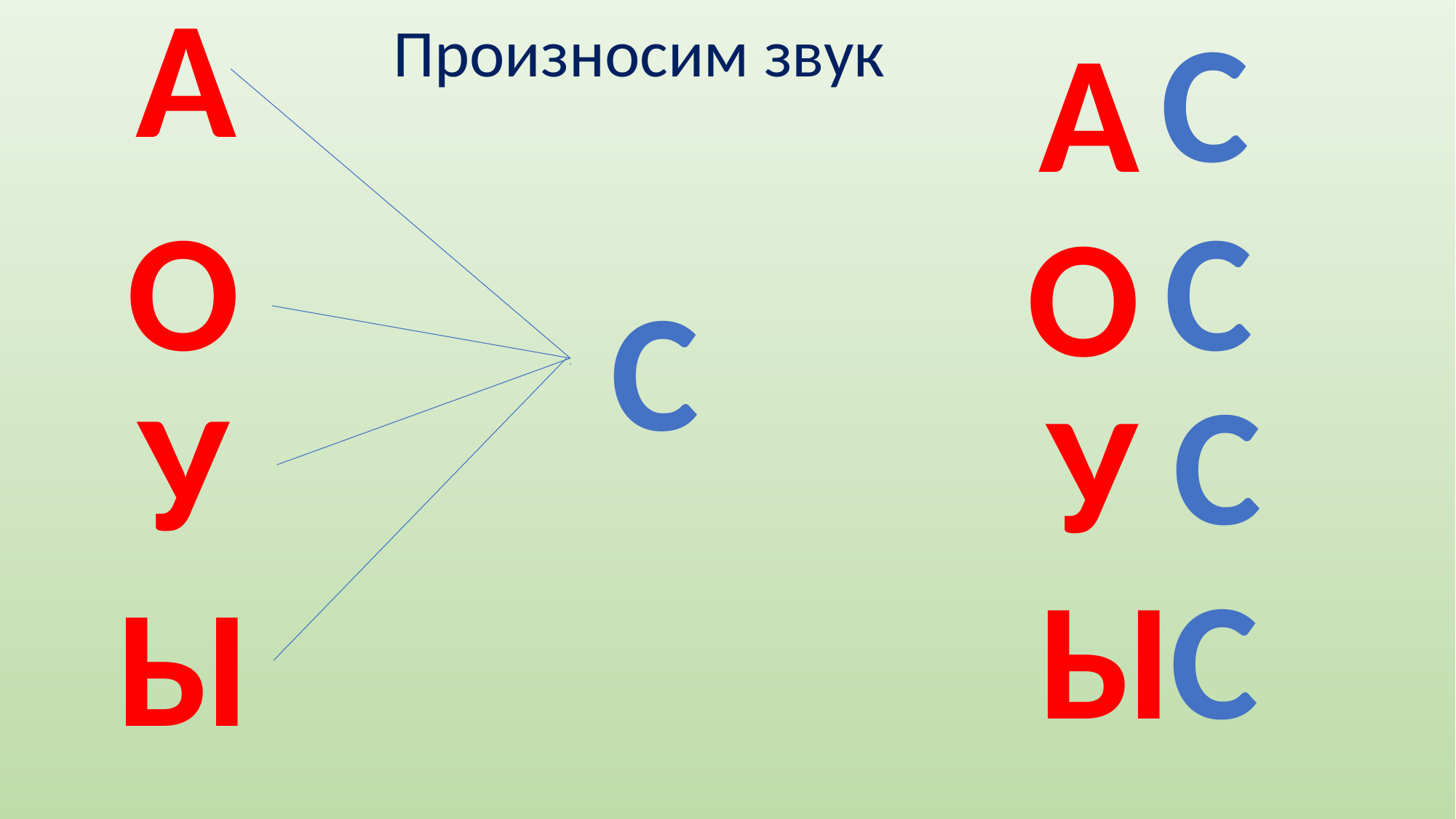

А
А
# Произносим звук
С
О
С
О
С
С
У
У
Ы
С
Ы